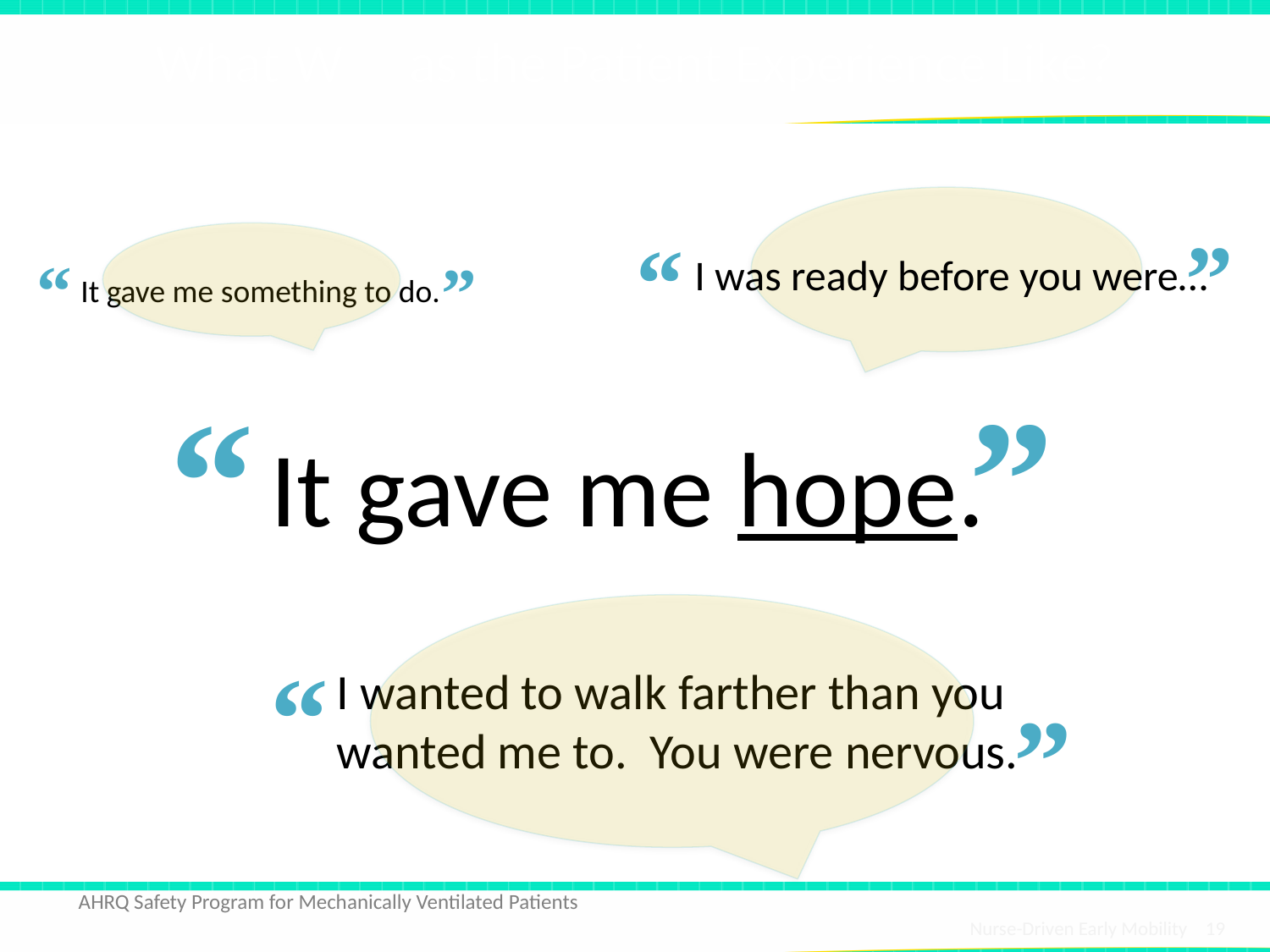

# What W	as the Patient Experience Like?

”

“
I was ready before you were…
“
”

It gave me something to do.
”

“
It gave me hope.
“
I wanted to walk farther than you wanted me to.  You were nervous.

”